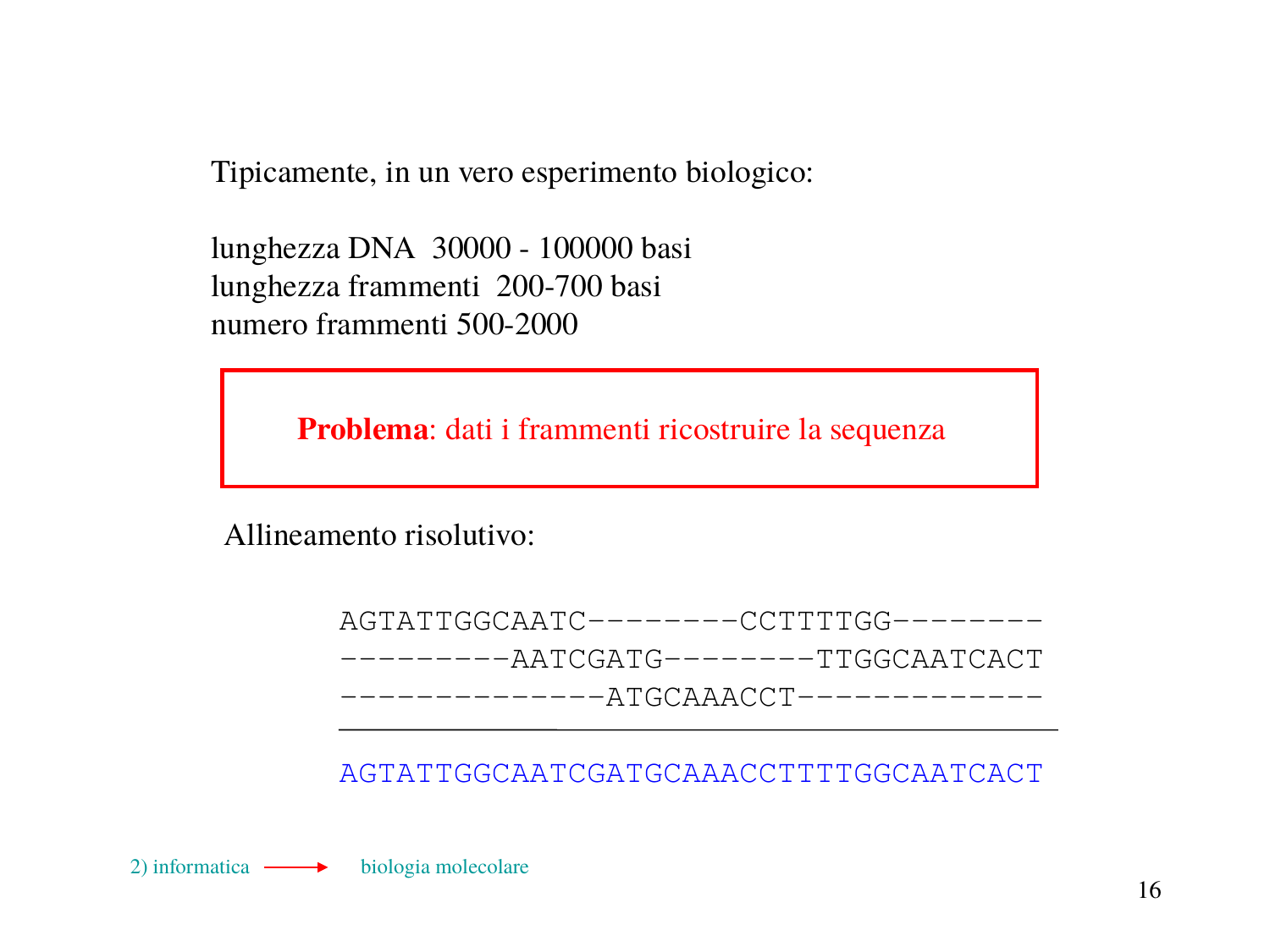

Tipicamente, in un vero esperimento biologico:

lunghezza DNA  30000 - 100000 basi
lunghezza frammenti  200-700 basi
numero frammenti 500-2000

Problema: dati i frammenti ricostruire la sequenza
Allineamento risolutivo:
AGTATTGGCAATC--------CCTTTTGG--------
---------AATCGATG--------TTGGCAATCACT
--------------ATGCAAACCT-------------

AGTATTGGCAATCGATGCAAACCTTTTGGCAATCACT

2) informatica                     biologia molecolare
16